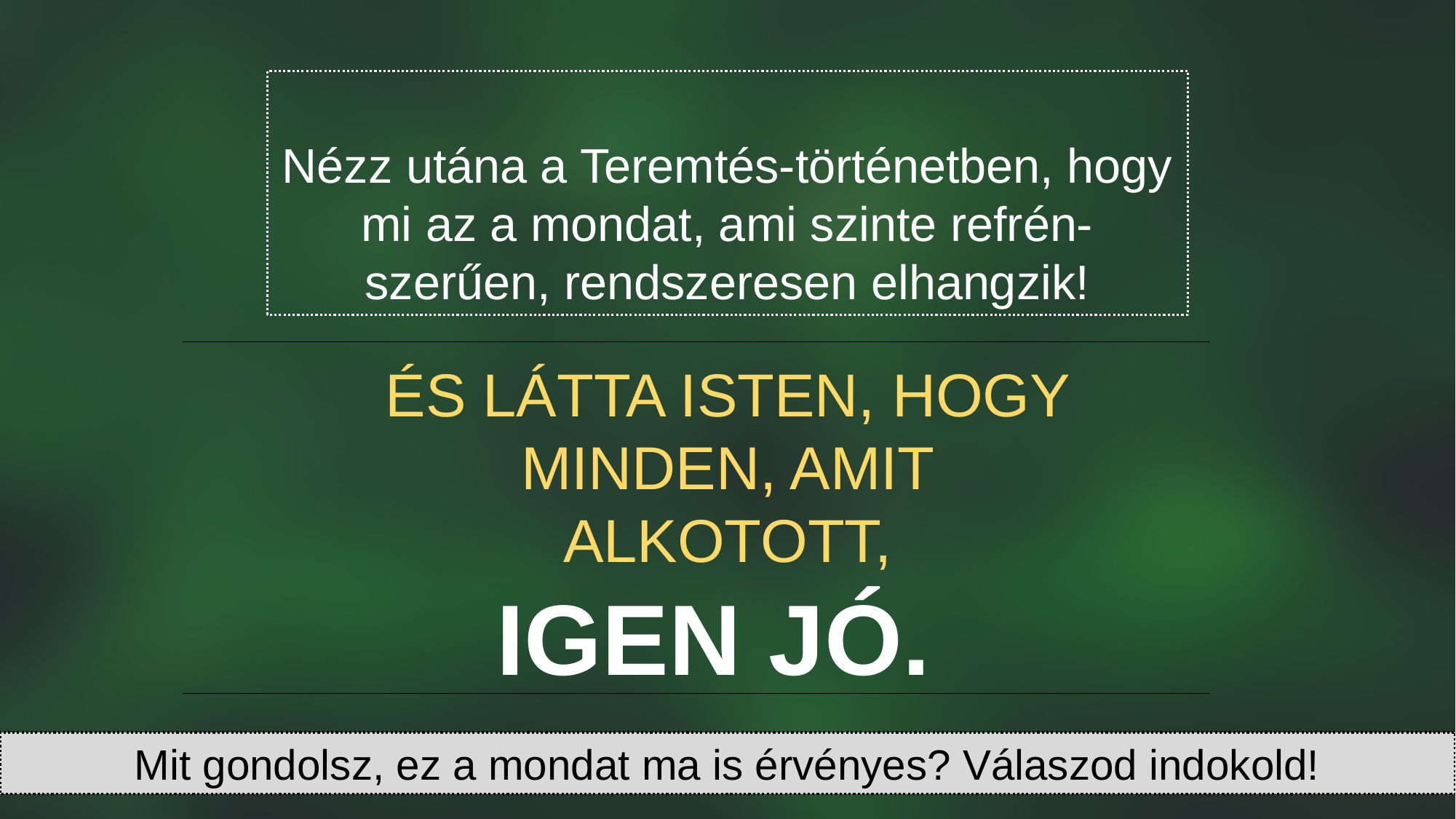

Nézz utána a Teremtés-történetben, hogy mi az a mondat, ami szinte refrén-szerűen, rendszeresen elhangzik!
És látta Isten, hogy minden, amit alkotott,
igen jó.
Mit gondolsz, ez a mondat ma is érvényes? Válaszod indokold!